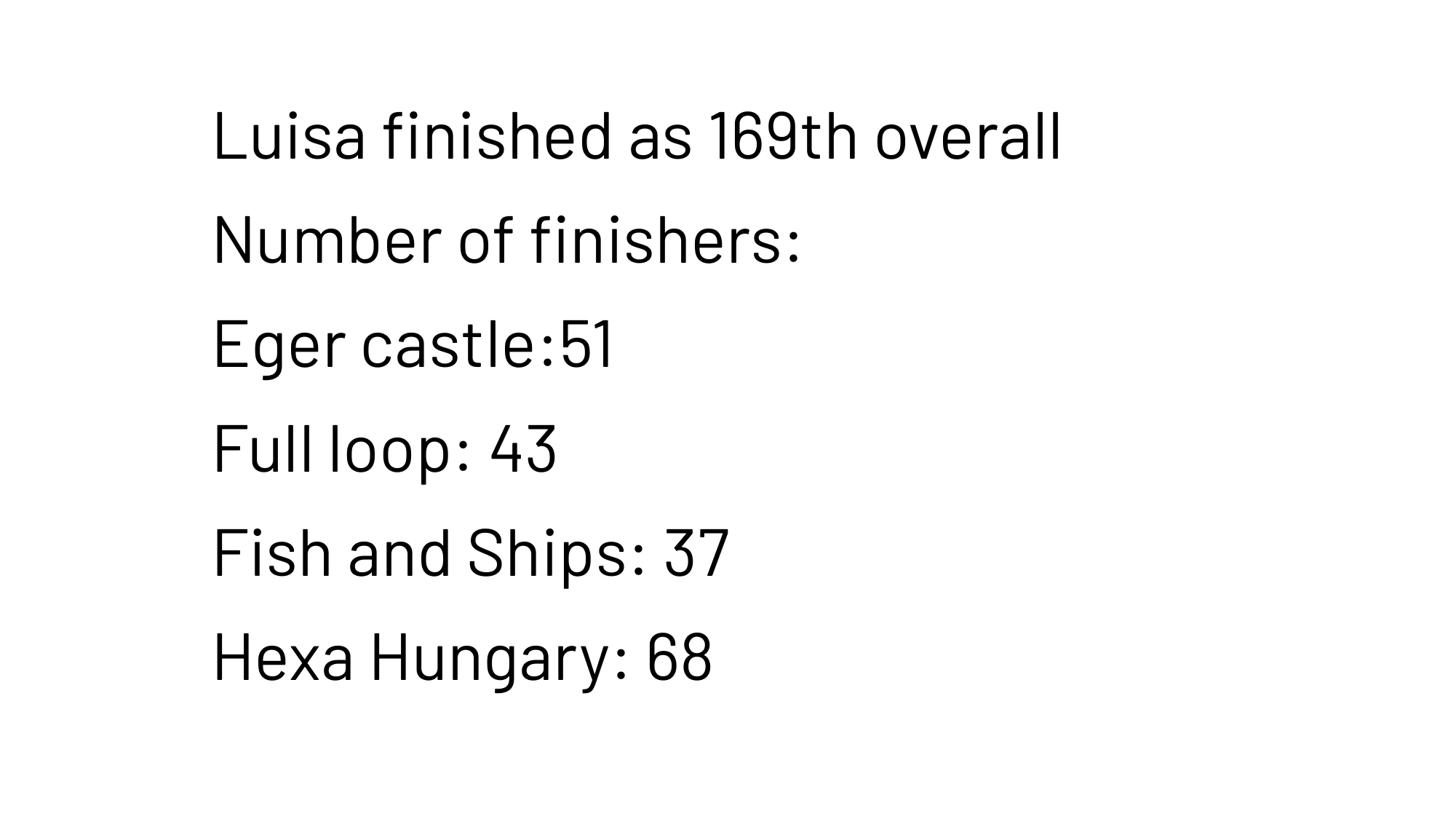

Luisa finished as 169th overall
Number of finishers:
Eger castle:51
Full loop: 43
Fish and Ships: 37
Hexa Hungary: 68